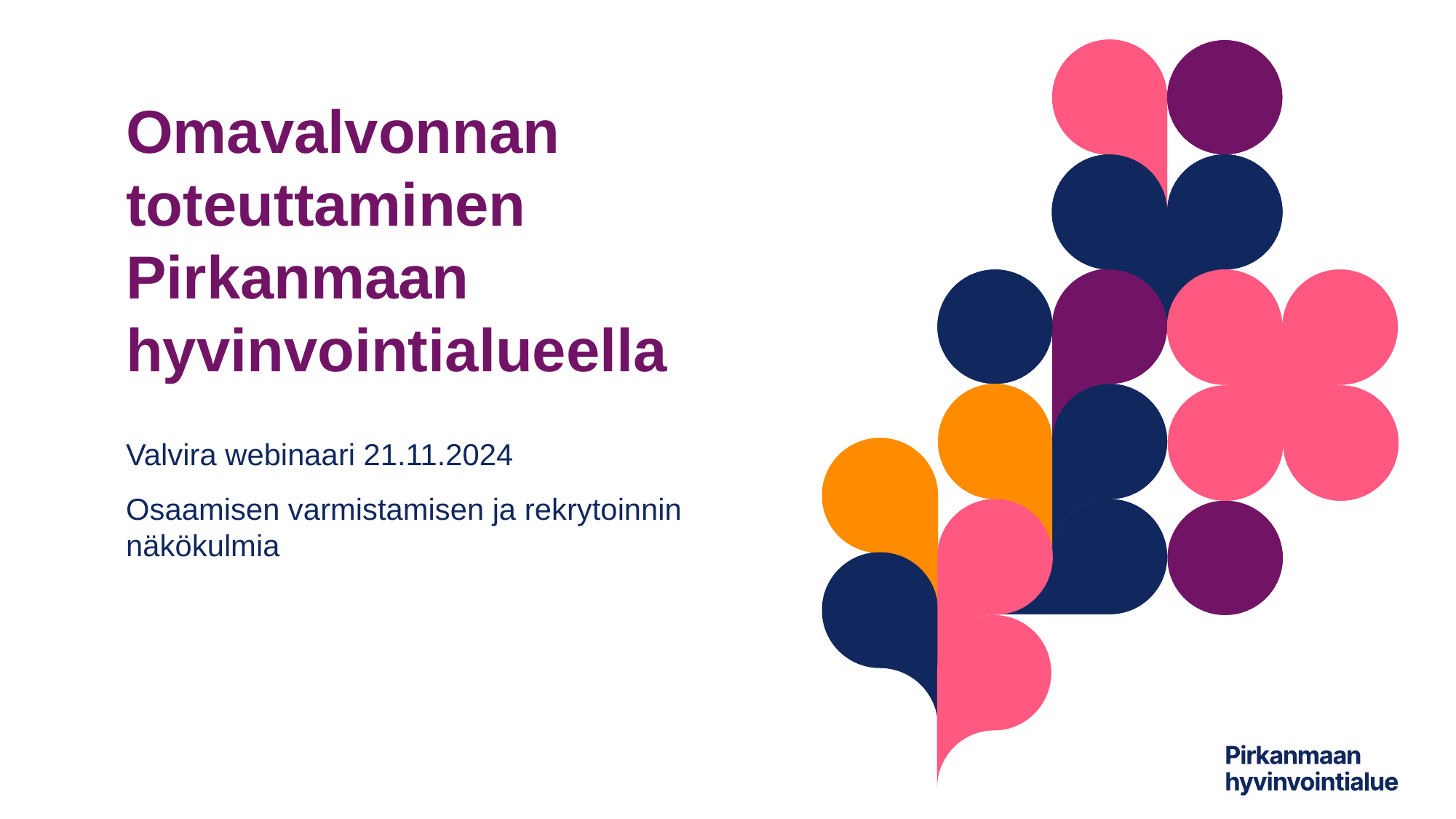

Omavalvonnan toteuttaminen Pirkanmaan hyvinvointialueella
Valvira webinaari 21.11.2024
Osaamisen varmistamisen ja rekrytoinnin näkökulmia